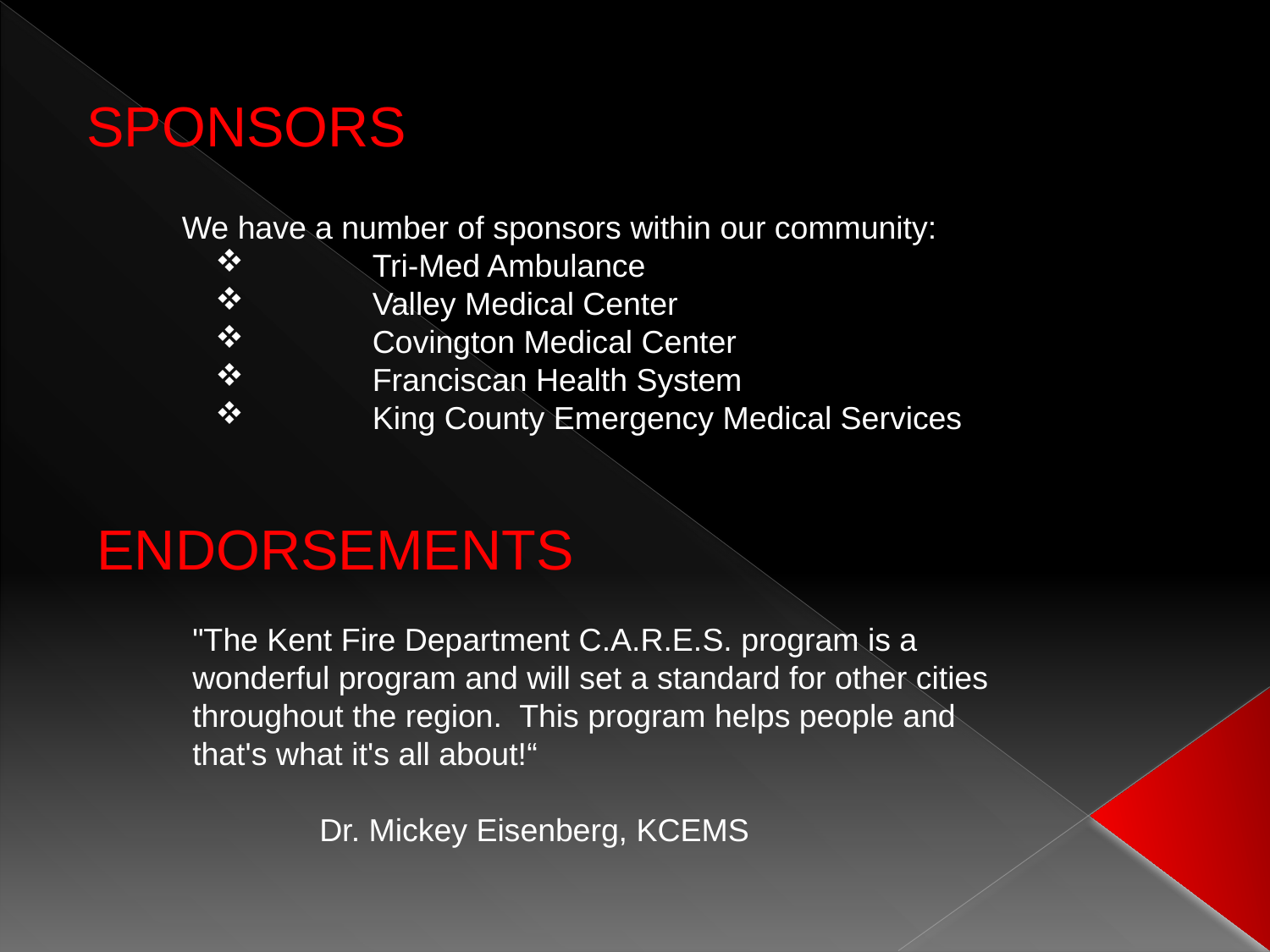

SPONSORS
We have a number of sponsors within our community:
 	Tri-Med Ambulance
 	Valley Medical Center
 	Covington Medical Center
 	Franciscan Health System
 	King County Emergency Medical Services
ENDORSEMENTS
"The Kent Fire Department C.A.R.E.S. program is a wonderful program and will set a standard for other cities throughout the region.  This program helps people and that's what it's all about!“

	Dr. Mickey Eisenberg, KCEMS